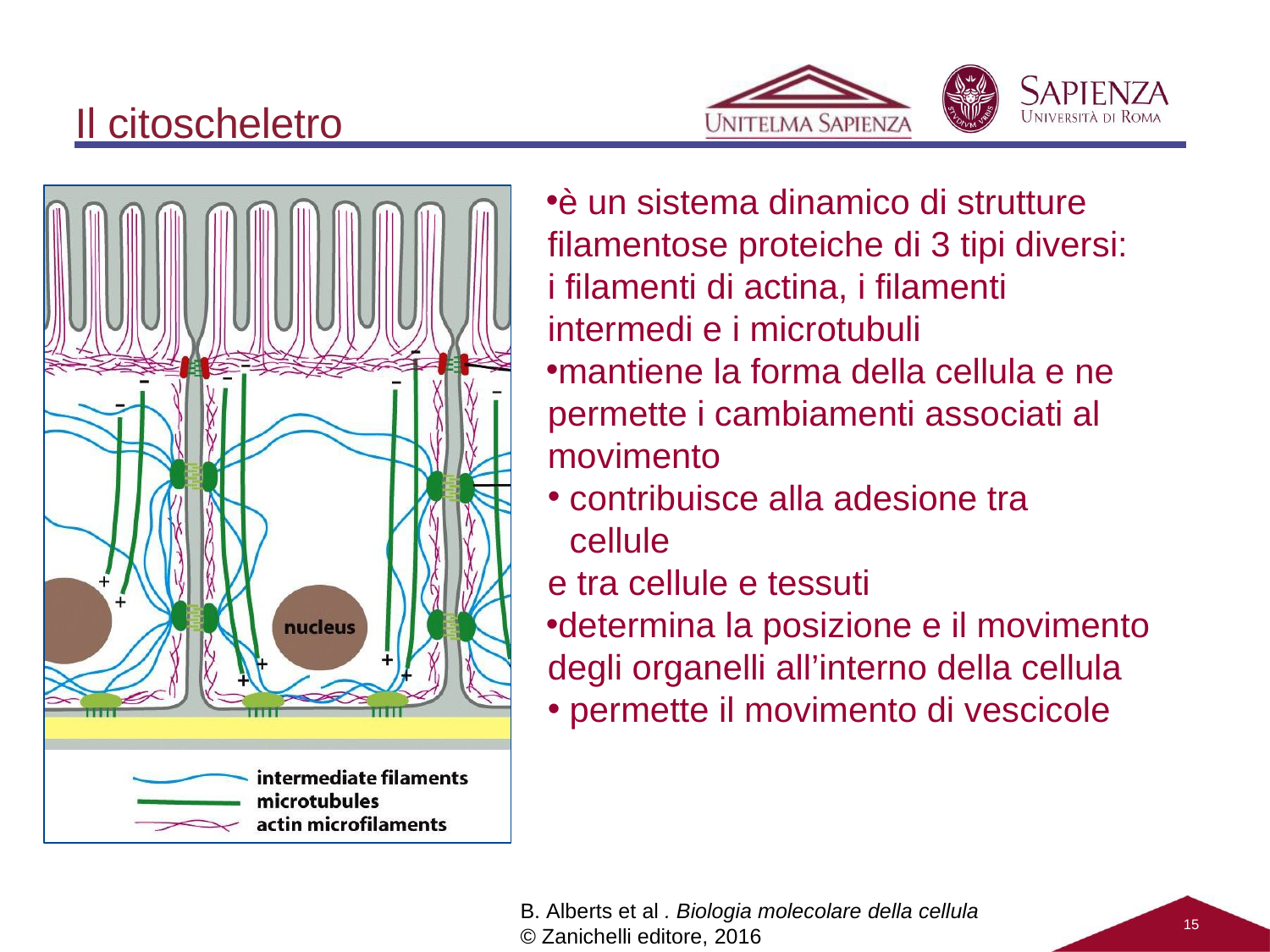

# Il citoscheletro
è un sistema dinamico di strutture filamentose proteiche di 3 tipi diversi: i filamenti di actina, i filamenti intermedi e i microtubuli
mantiene la forma della cellula e ne permette i cambiamenti associati al movimento
contribuisce alla adesione tra cellule
e tra cellule e tessuti
determina la posizione e il movimento degli organelli all’interno della cellula
permette il movimento di vescicole

B. Alberts et al . Biologia molecolare della cellula © Zanichelli editore, 2016
15